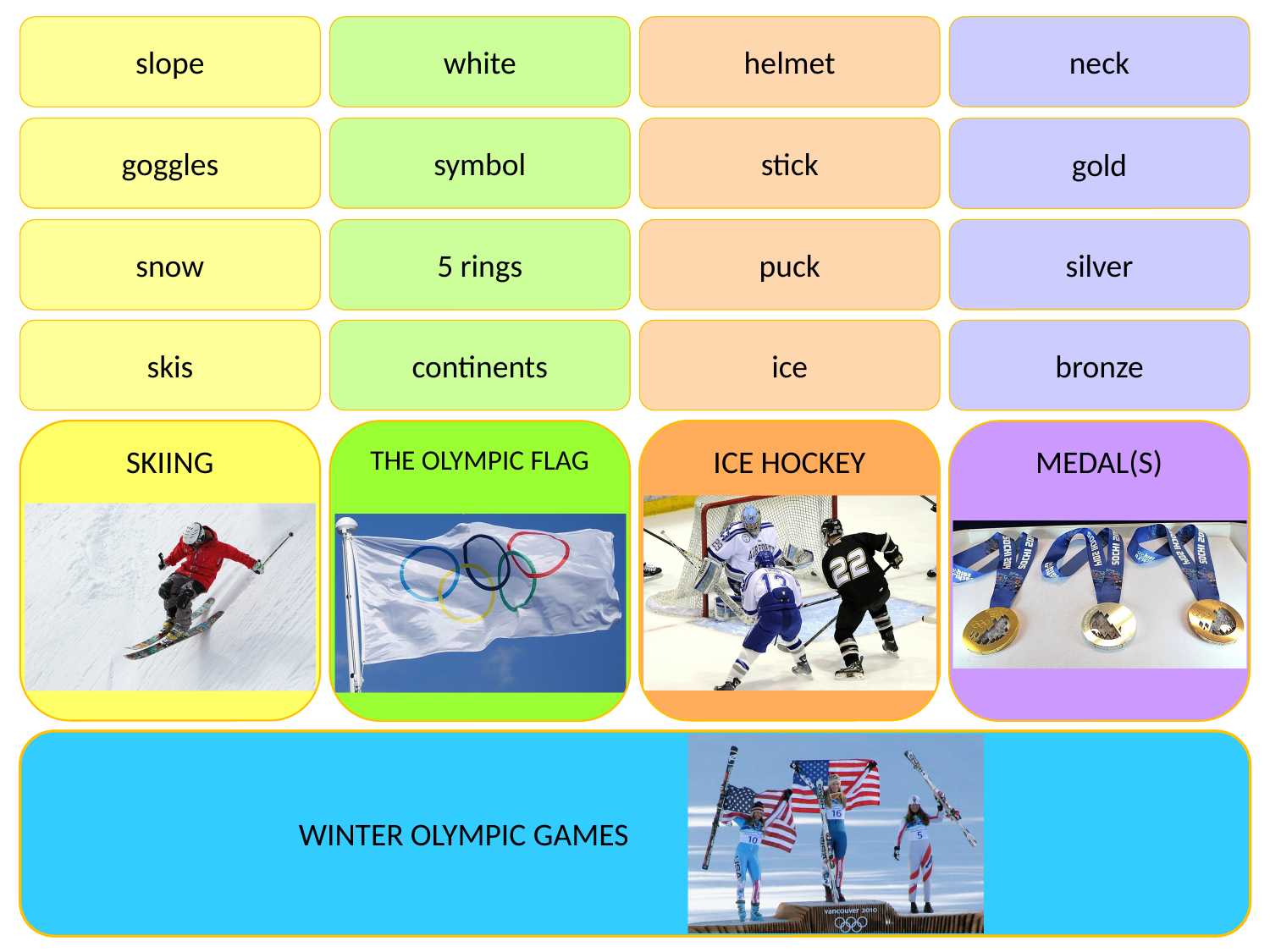

A1
slope
B1
white
C1
helmet
D1
neck
goggles
symbol
stick
A2
B2
C2
D2
gold
silver
snow
5 rings
puck
A3
C3
D3
B3
A4
skis
B4
continents
C4
ice
bronze
D4
COLUMN A
COLUMN C
SKIING
ICE HOCKEY
COLUMN B
THE OLYMPIC FLAG
MEDAL(S)
COLUMN D
THE FINAL ANSWER
WINTER OLYMPIC GAMES